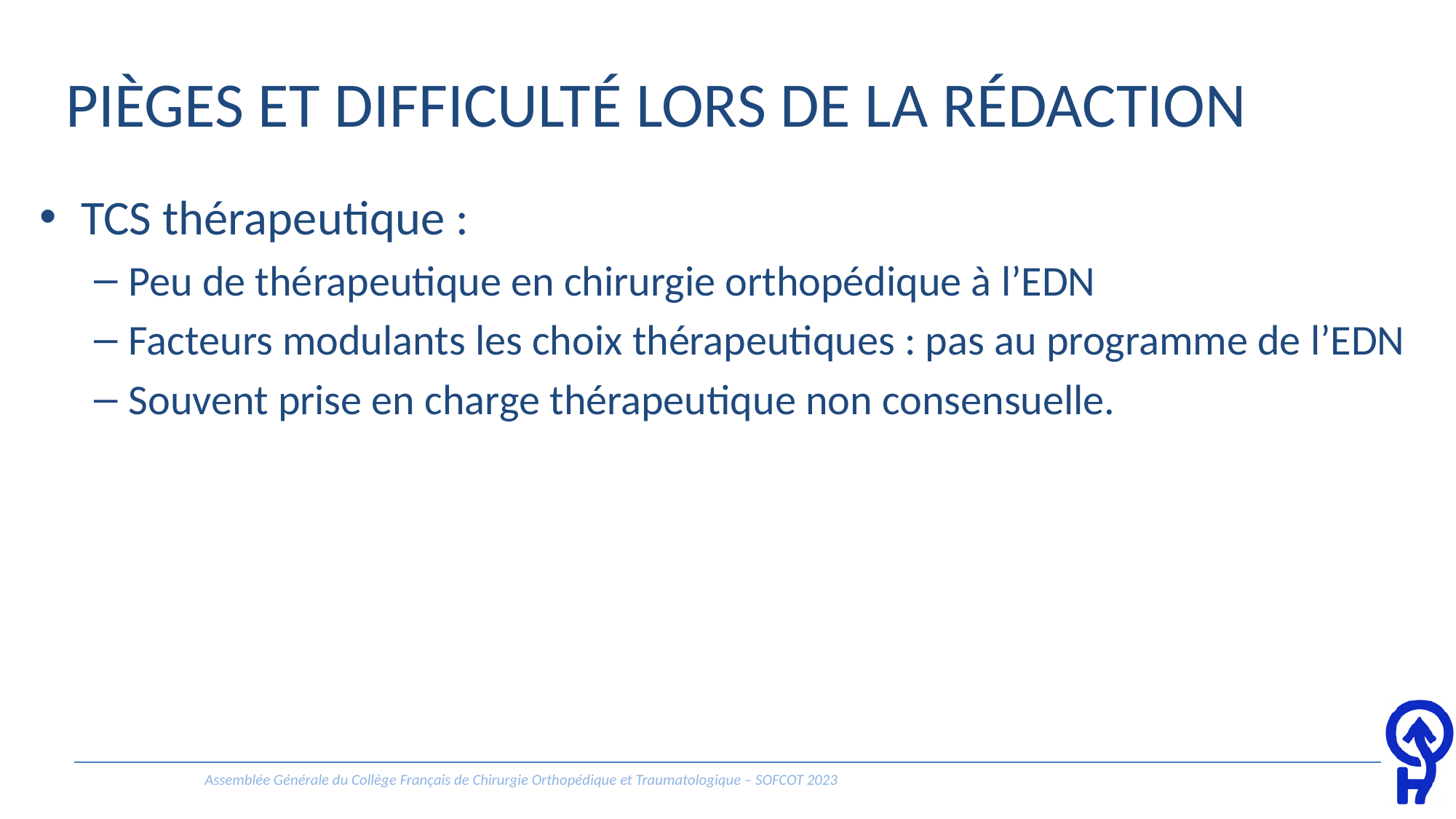

# Pièges et difficulté lors de la rédaction
TCS thérapeutique :
Peu de thérapeutique en chirurgie orthopédique à l’EDN
Facteurs modulants les choix thérapeutiques : pas au programme de l’EDN
Souvent prise en charge thérapeutique non consensuelle.